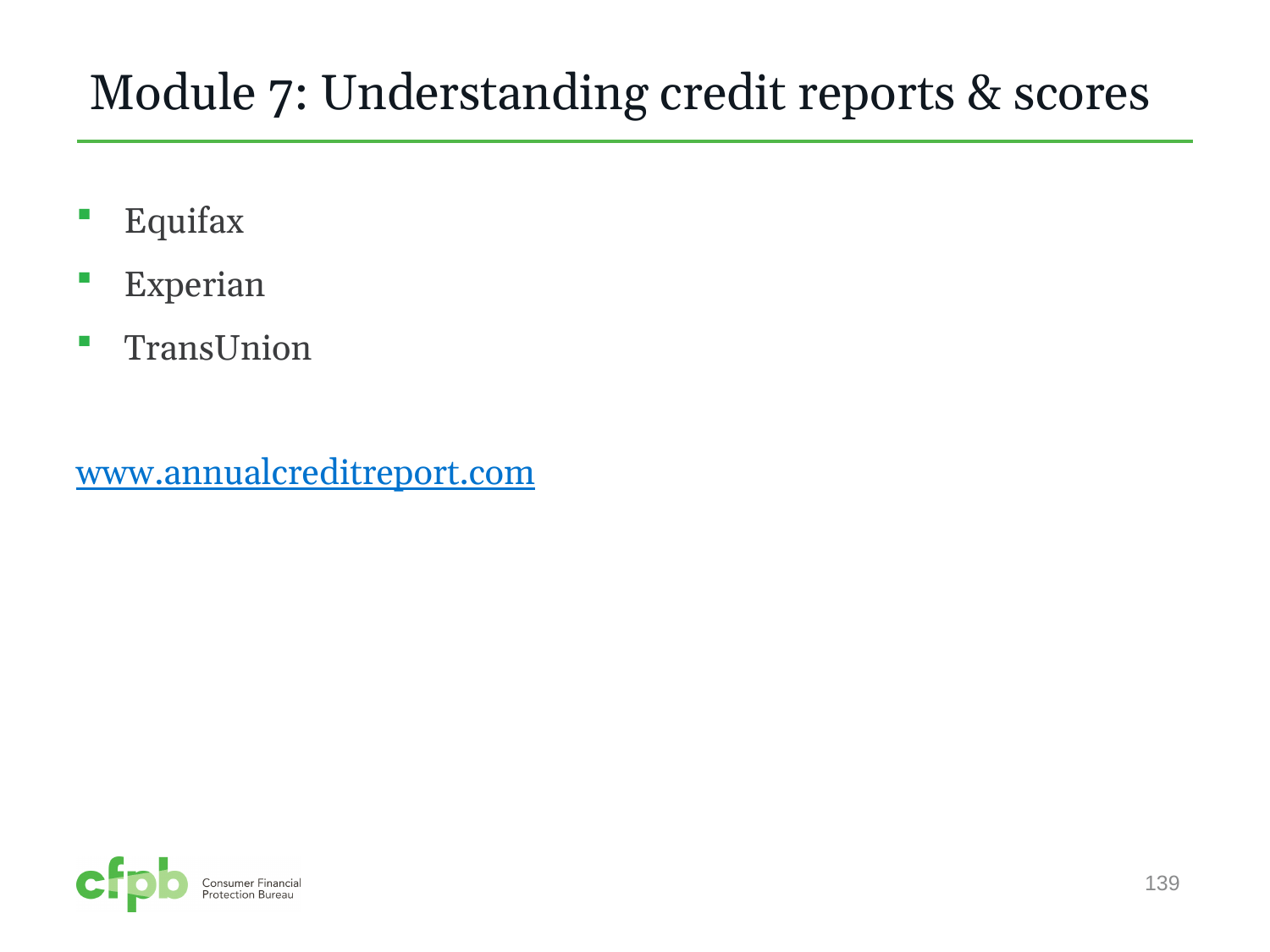

# Module 7: Understanding credit reports & scores
Equifax
Experian
TransUnion

www.annualcreditreport.com

139